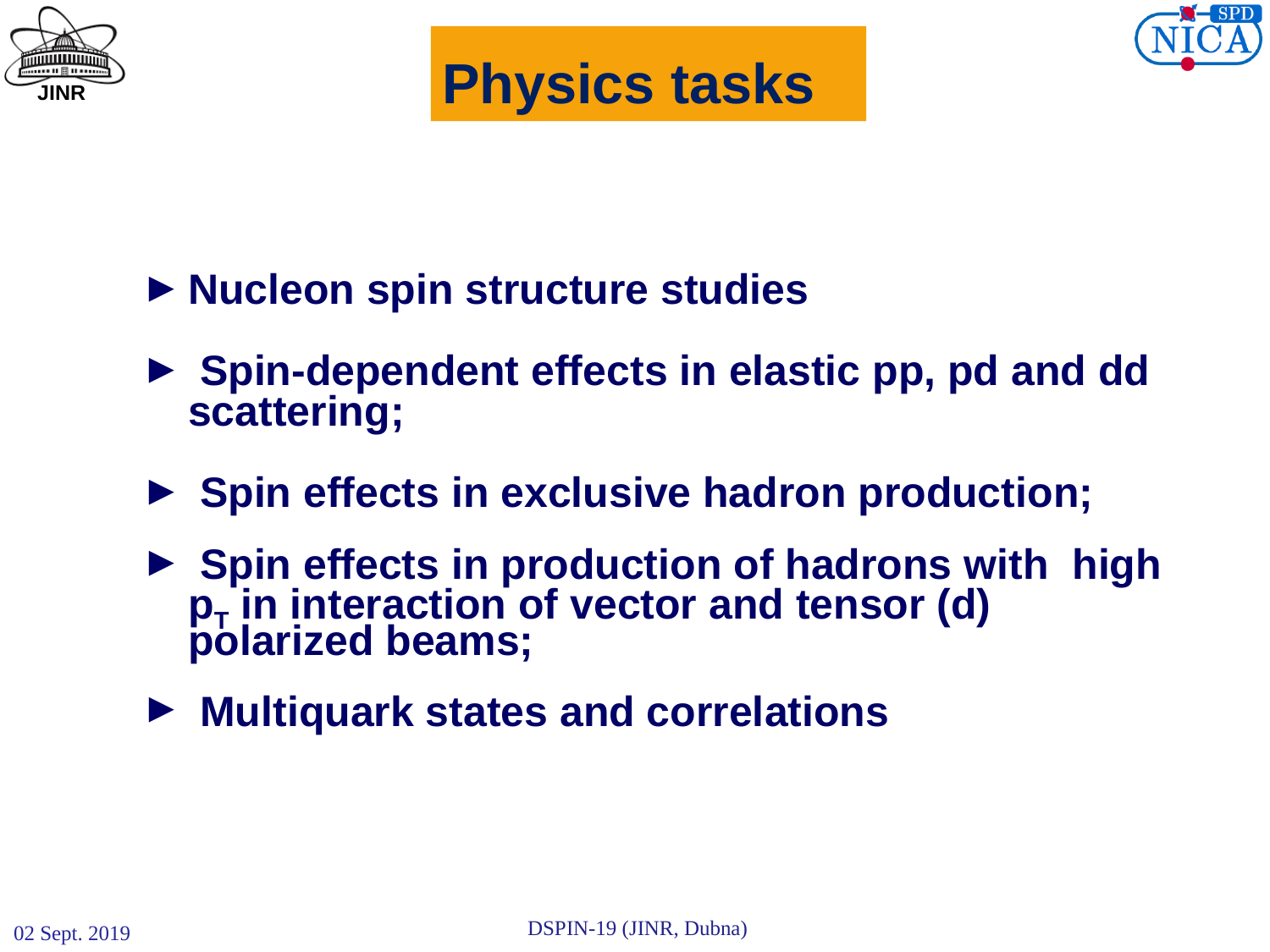

Physics tasks
Nucleon spin structure studies

 Spin-dependent effects in elastic pp, pd and dd  scattering;

 Spin effects in exclusive hadron production;

 Spin effects in production of hadrons with  high pT in interaction of vector and tensor (d) polarized beams;

 Multiquark states and correlations